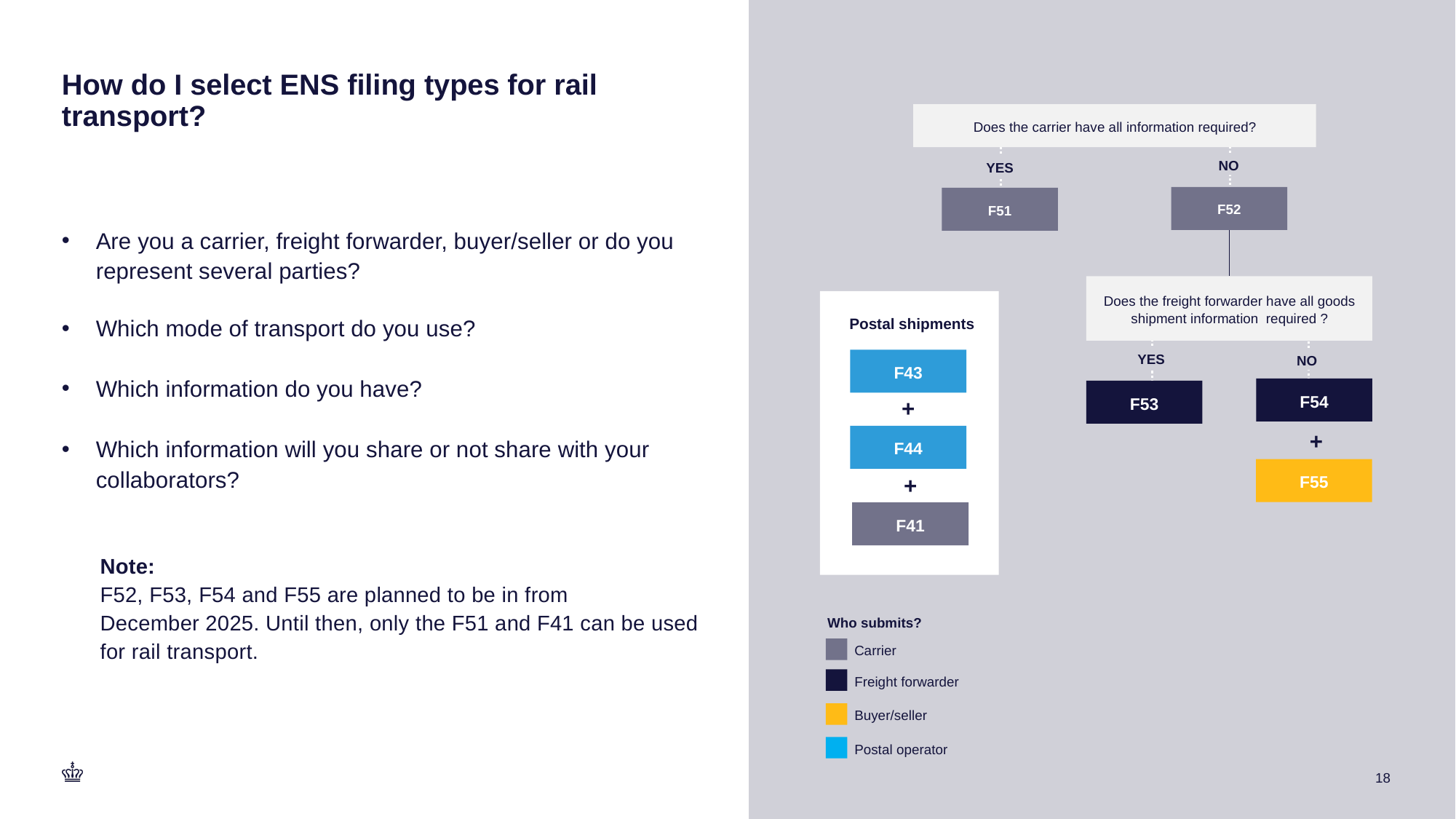

# How do I select ENS filing types for rail transport?
Does the carrier have all information required?

NO

YES
F52
F51
Are you a carrier, freight forwarder, buyer/seller or do you represent several parties?
Which mode of transport do you use?
Which information do you have?

Which information will you share or not share with your collaborators?
Does the freight forwarder have all goods shipment information  required ?

Postal shipments
F43
+
F44
+
F41

YES

NO
F54
F53
+
F55
Note:
F52, F53, F54 and F55 are planned to be in from December 2025. Until then, only the F51 and F41 can be used for rail transport.

Who submits?
Carrier

Freight forwarder

Buyer/seller

Postal operator

18